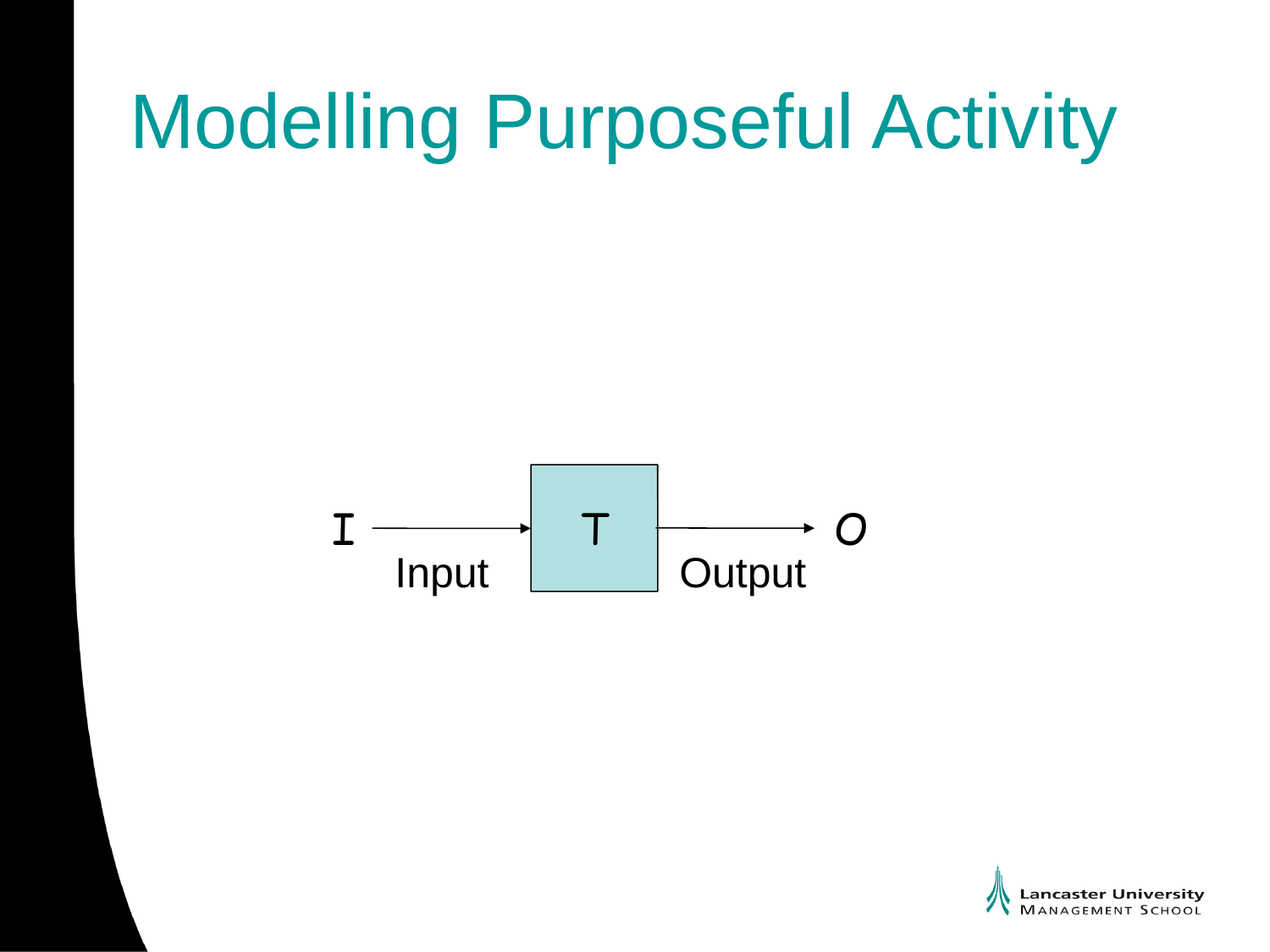

# Modelling Purposeful Activity

Input

Output

T
I
O